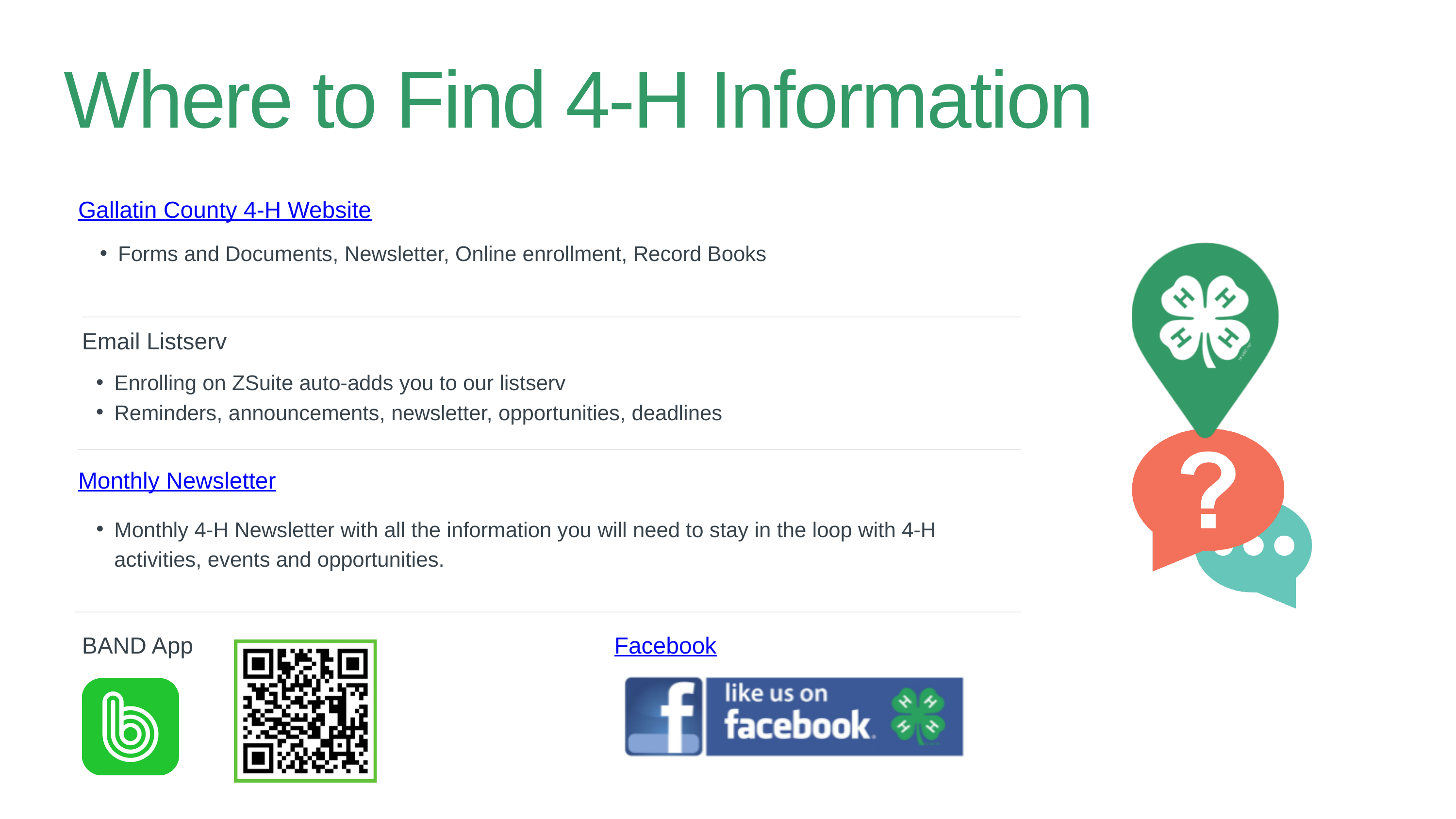

Where to Find 4-H Information

Gallatin County 4-H Website
Forms and Documents, Newsletter, Online enrollment, Record Books

Email Listserv
Enrolling on ZSuite auto-adds you to our listserv
Reminders, announcements, newsletter, opportunities, deadlines

Monthly Newsletter
Monthly 4-H Newsletter with all the information you will need to stay in the loop with 4-H activities, events and opportunities.
BAND App
Facebook